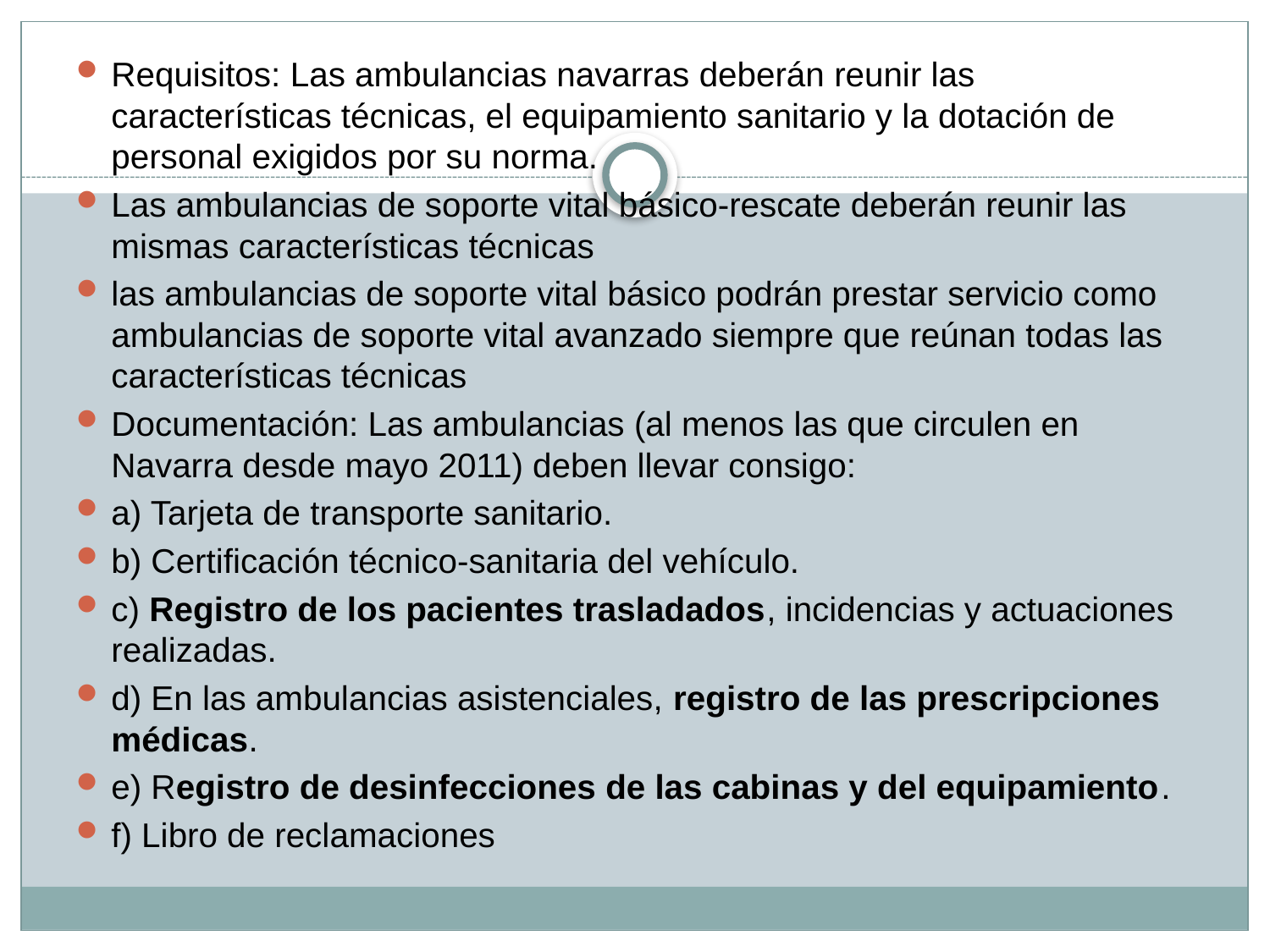

Requisitos: Las ambulancias navarras deberán reunir las características técnicas, el equipamiento sanitario y la dotación de personal exigidos por su norma.
Las ambulancias de soporte vital básico-rescate deberán reunir las mismas características técnicas
las ambulancias de soporte vital básico podrán prestar servicio como ambulancias de soporte vital avanzado siempre que reúnan todas las características técnicas
Documentación: Las ambulancias (al menos las que circulen en Navarra desde mayo 2011) deben llevar consigo:
a) Tarjeta de transporte sanitario.
b) Certificación técnico-sanitaria del vehículo.
c) Registro de los pacientes trasladados, incidencias y actuaciones realizadas.
d) En las ambulancias asistenciales, registro de las prescripciones médicas.
e) Registro de desinfecciones de las cabinas y del equipamiento.
f) Libro de reclamaciones